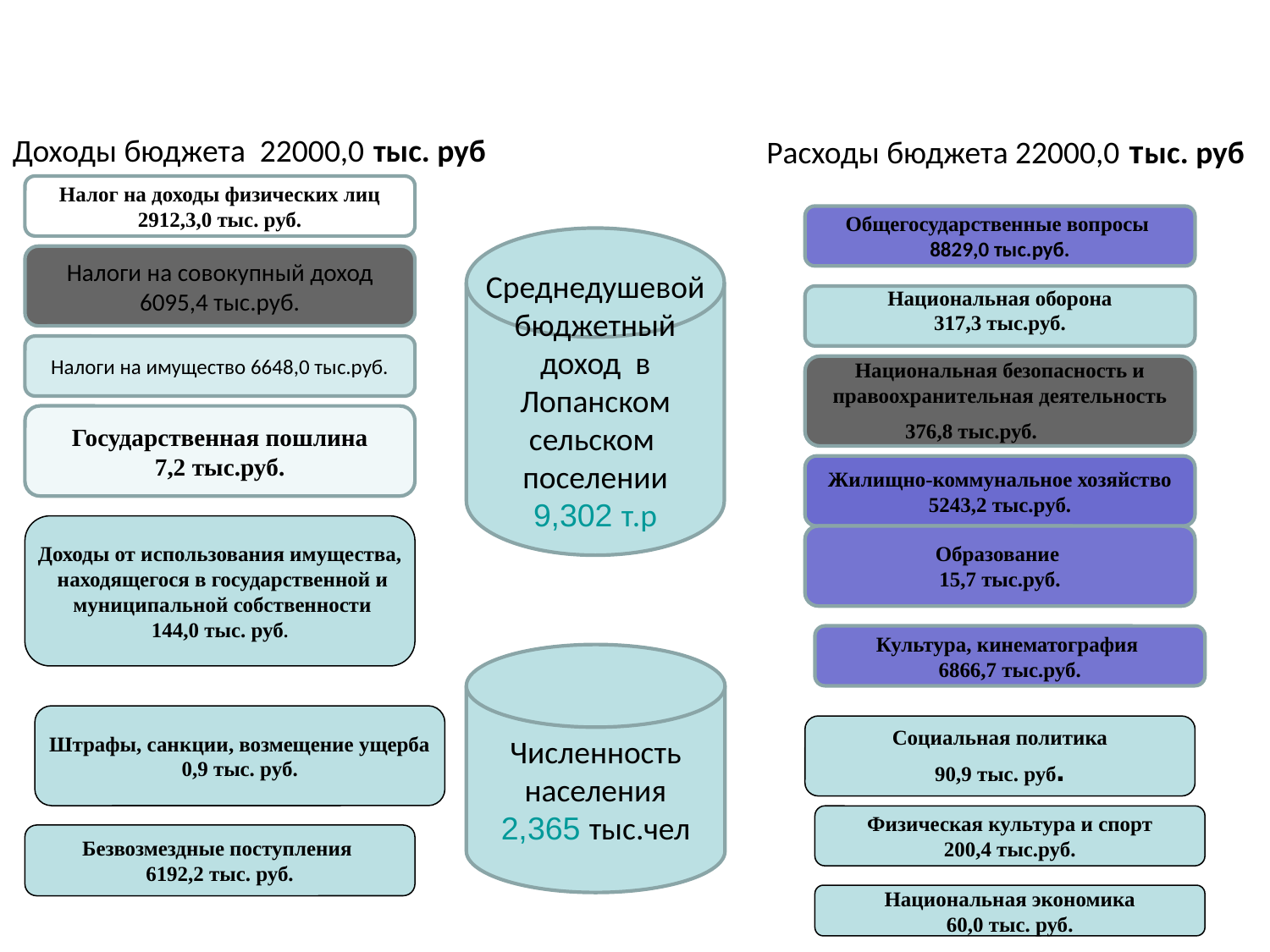

Основные параметры  бюджета  Лопанского сельского поселения
Целинского района на 2024 год

Доходы бюджета  22000,0 тыс. руб

Расходы бюджета 22000,0 тыс. руб
Налог на доходы физических лиц 2912,3,0 тыс. руб.
Общегосударственные вопросы
8829,0 тыс.руб.
Среднедушевой бюджетный доход  в Лопанском
сельском
поселении
9,302 т.р

Налоги на совокупный доход
6095,4 тыс.руб.

Национальная оборона
317,3 тыс.руб.

Налоги на имущество 6648,0 тыс.руб.
Национальная безопасность и правоохранительная деятельность
376,8 тыс.руб.
Государственная пошлина
7,2 тыс.руб.
Жилищно-коммунальное хозяйство 5243,2 тыс.руб.
Доходы от использования имущества,
 находящегося в государственной и
 муниципальной собственности
144,0 тыс. руб.
Образование
15,7 тыс.руб.
Культура, кинематография
6866,7 тыс.руб.
Численность населения
2,365 тыс.чел
Штрафы, санкции, возмещение ущерба
0,9 тыс. руб.
Социальная политика
90,9 тыс. руб.

Физическая культура и спорт
200,4 тыс.руб.
Безвозмездные поступления
6192,2 тыс. руб.
Национальная экономика
60,0 тыс. руб.